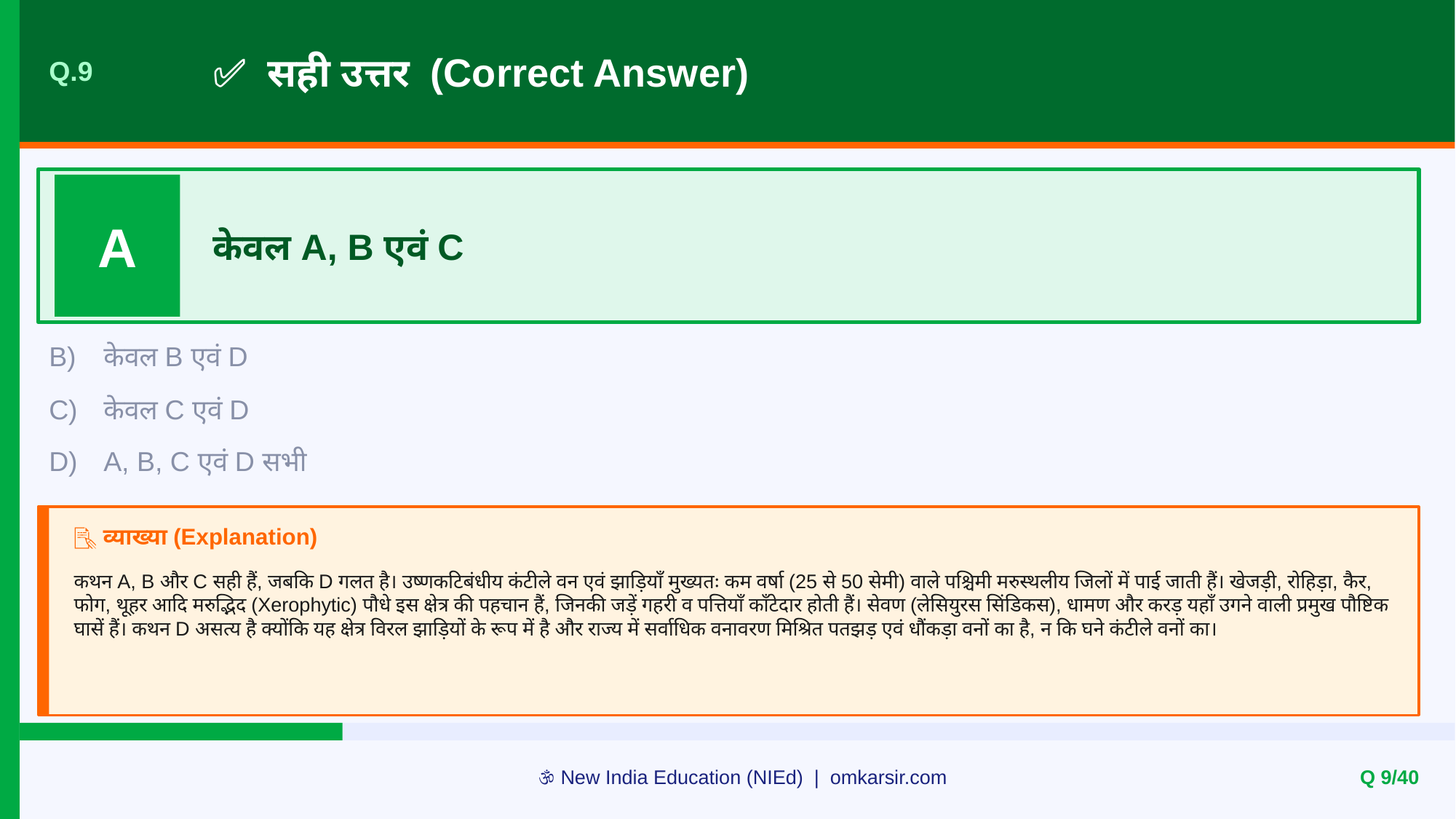

✅  सही उत्तर  (Correct Answer)
Q.9

A
केवल A, B एवं C
B)
केवल B एवं D
C)
केवल C एवं D
D)
A, B, C एवं D सभी

📝 व्याख्या (Explanation)
कथन A, B और C सही हैं, जबकि D गलत है। उष्णकटिबंधीय कंटीले वन एवं झाड़ियाँ मुख्यतः कम वर्षा (25 से 50 सेमी) वाले पश्चिमी मरुस्थलीय जिलों में पाई जाती हैं। खेजड़ी, रोहिड़ा, कैर, फोग, थूहर आदि मरुद्भिद (Xerophytic) पौधे इस क्षेत्र की पहचान हैं, जिनकी जड़ें गहरी व पत्तियाँ काँटेदार होती हैं। सेवण (लेसियुरस सिंडिकस), धामण और करड़ यहाँ उगने वाली प्रमुख पौष्टिक घासें हैं। कथन D असत्य है क्योंकि यह क्षेत्र विरल झाड़ियों के रूप में है और राज्य में सर्वाधिक वनावरण मिश्रित पतझड़ एवं धौंकड़ा वनों का है, न कि घने कंटीले वनों का।

🕉️ New India Education (NIEd)  |  omkarsir.com
Q 9/40